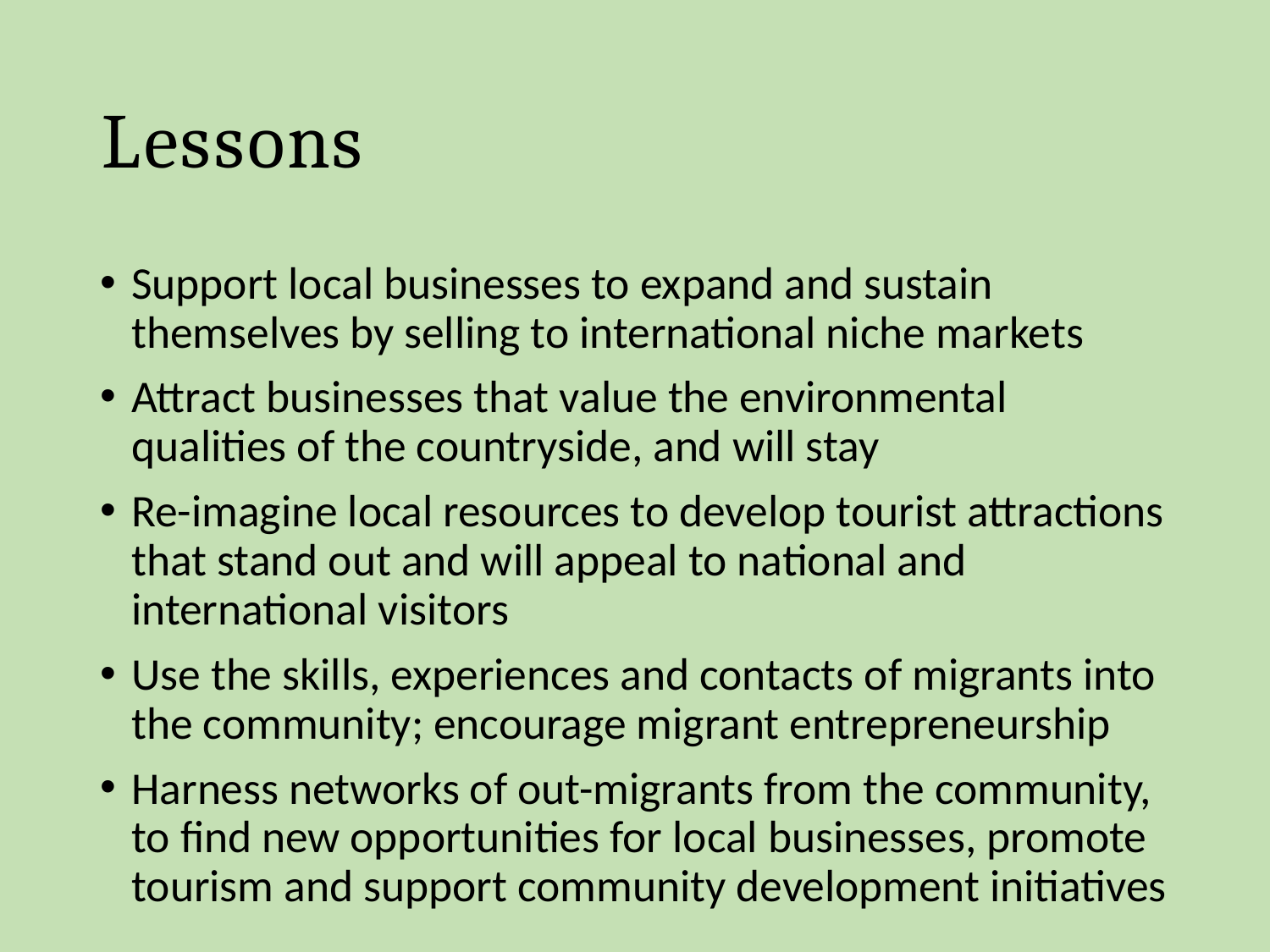

# Lessons
Support local businesses to expand and sustain themselves by selling to international niche markets
Attract businesses that value the environmental qualities of the countryside, and will stay
Re-imagine local resources to develop tourist attractions that stand out and will appeal to national and international visitors
Use the skills, experiences and contacts of migrants into the community; encourage migrant entrepreneurship
Harness networks of out-migrants from the community, to find new opportunities for local businesses, promote tourism and support community development initiatives